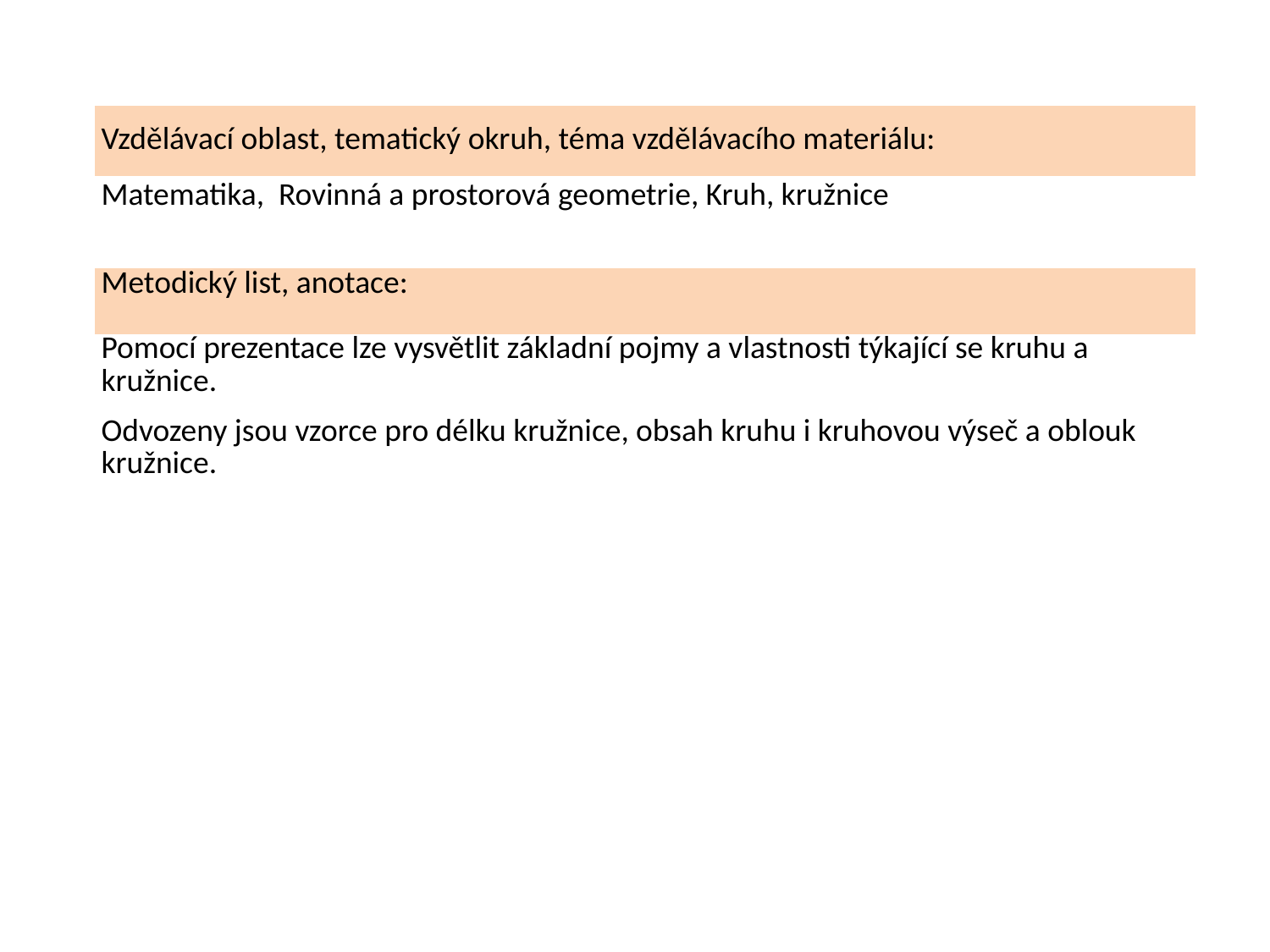

| Vzdělávací oblast, tematický okruh, téma vzdělávacího materiálu: |
| --- |
| Matematika, Rovinná a prostorová geometrie, Kruh, kružnice |
| Metodický list, anotace: |
| Pomocí prezentace lze vysvětlit základní pojmy a vlastnosti týkající se kruhu a kružnice. Odvozeny jsou vzorce pro délku kružnice, obsah kruhu i kruhovou výseč a oblouk kružnice. |